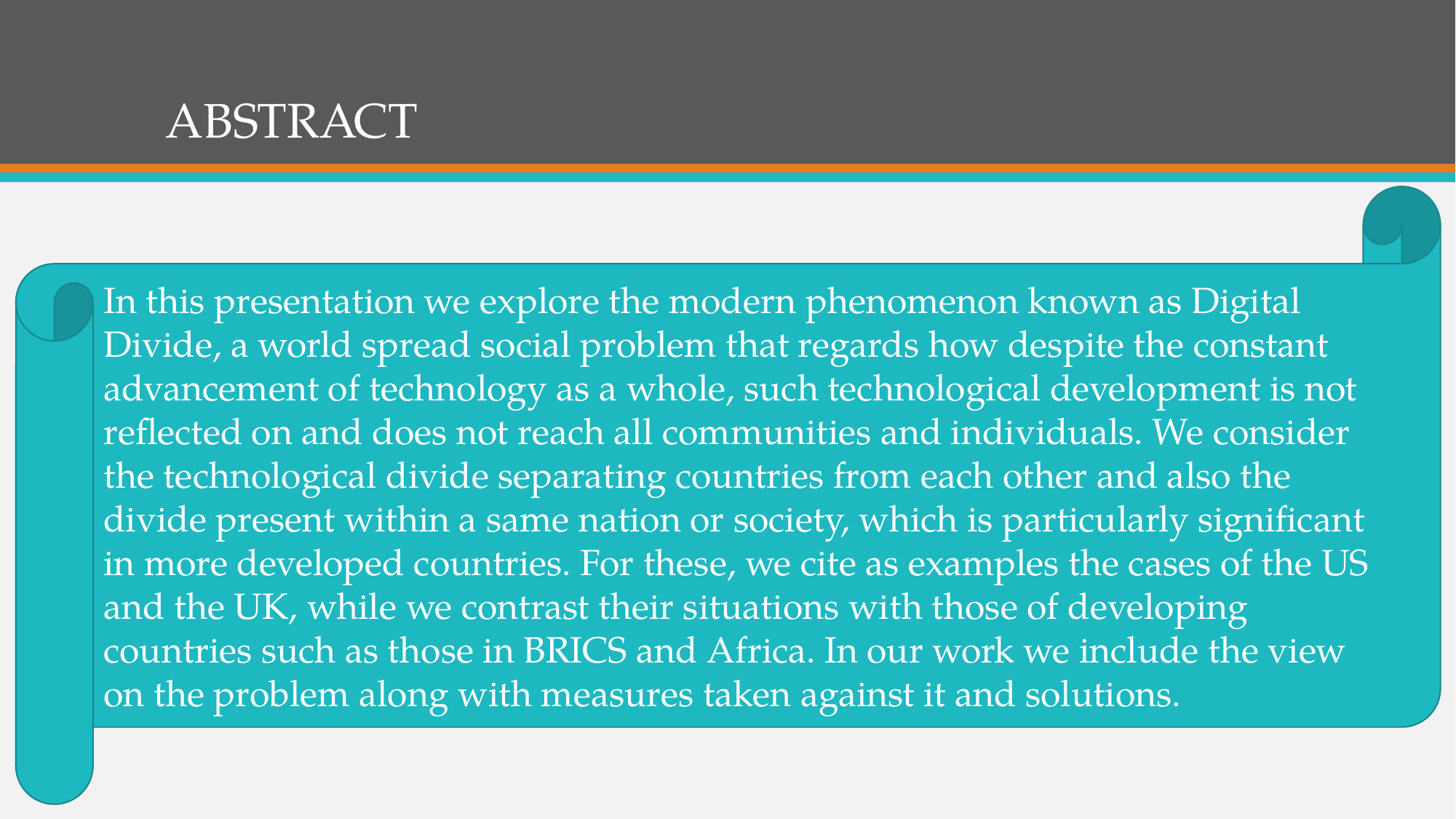

# ABSTRACT
In this presentation we explore the modern phenomenon known as Digital Divide, a world spread social problem that regards how despite the constant advancement of technology as a whole, such technological development is not reflected on and does not reach all communities and individuals. We consider the technological divide separating countries from each other and also the divide present within a same nation or society, which is particularly significant in more developed countries. For these, we cite as examples the cases of the US and the UK, while we contrast their situations with those of developing countries such as those in BRICS and Africa. In our work we include the view on the problem along with measures taken against it and solutions.